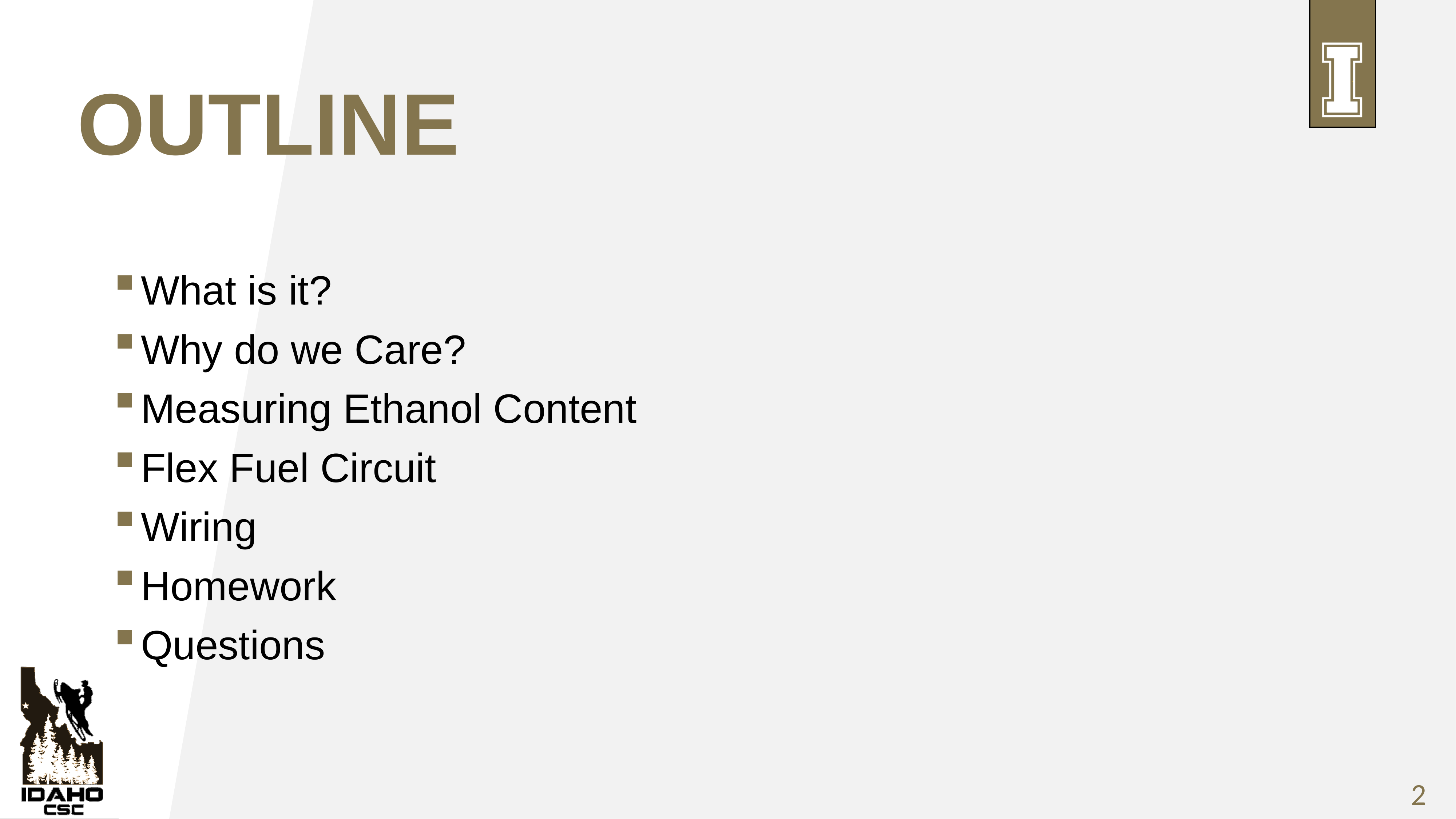

# Outline

What is it?
Why do we Care?
Measuring Ethanol Content
Flex Fuel Circuit
Wiring
Homework
Questions